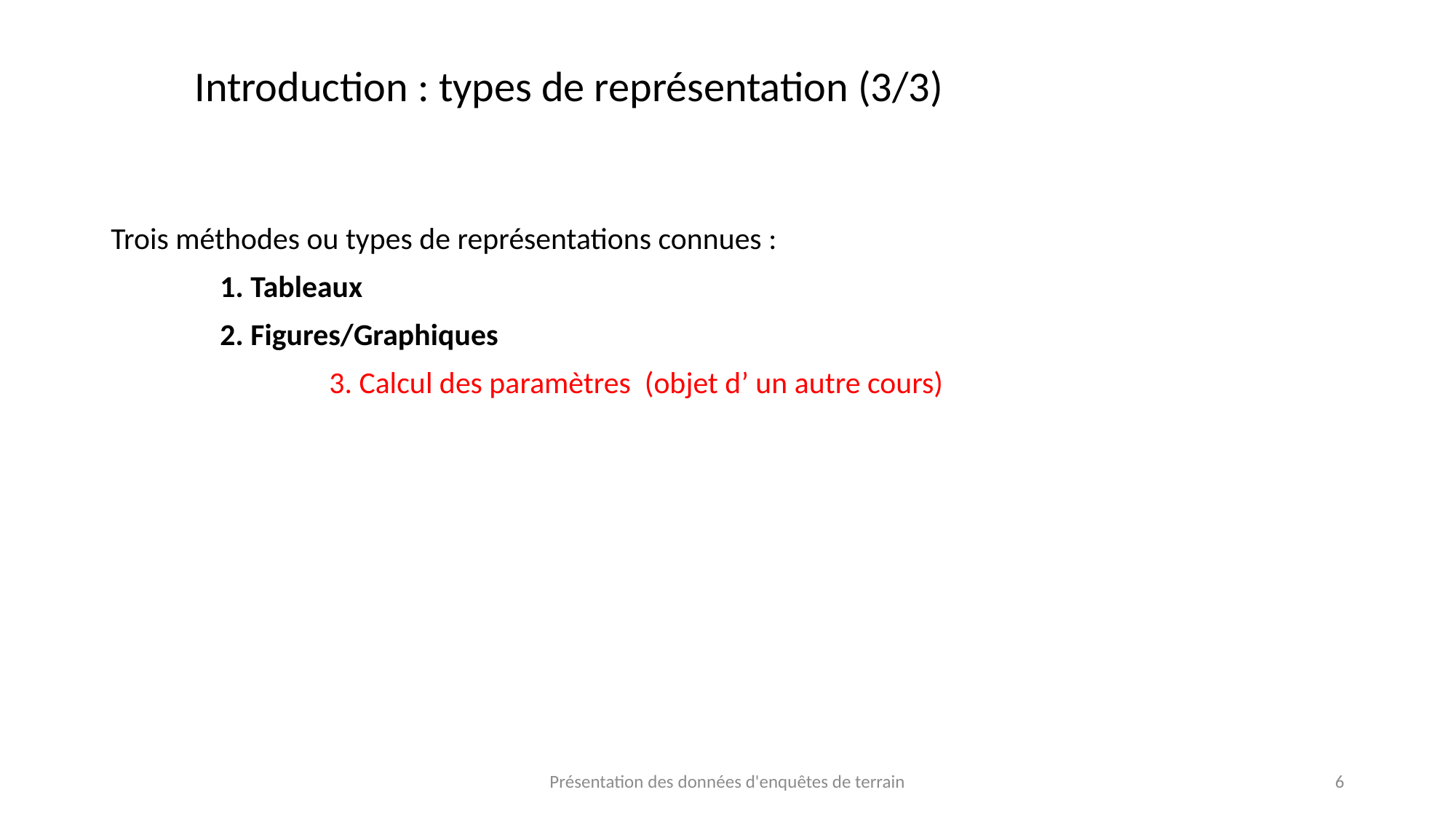

# Introduction : types de représentation (3/3)
Trois méthodes ou types de représentations connues :
	1. Tableaux
	2. Figures/Graphiques
		3. Calcul des paramètres  (objet d’ un autre cours)
Présentation des données d'enquêtes de terrain
6